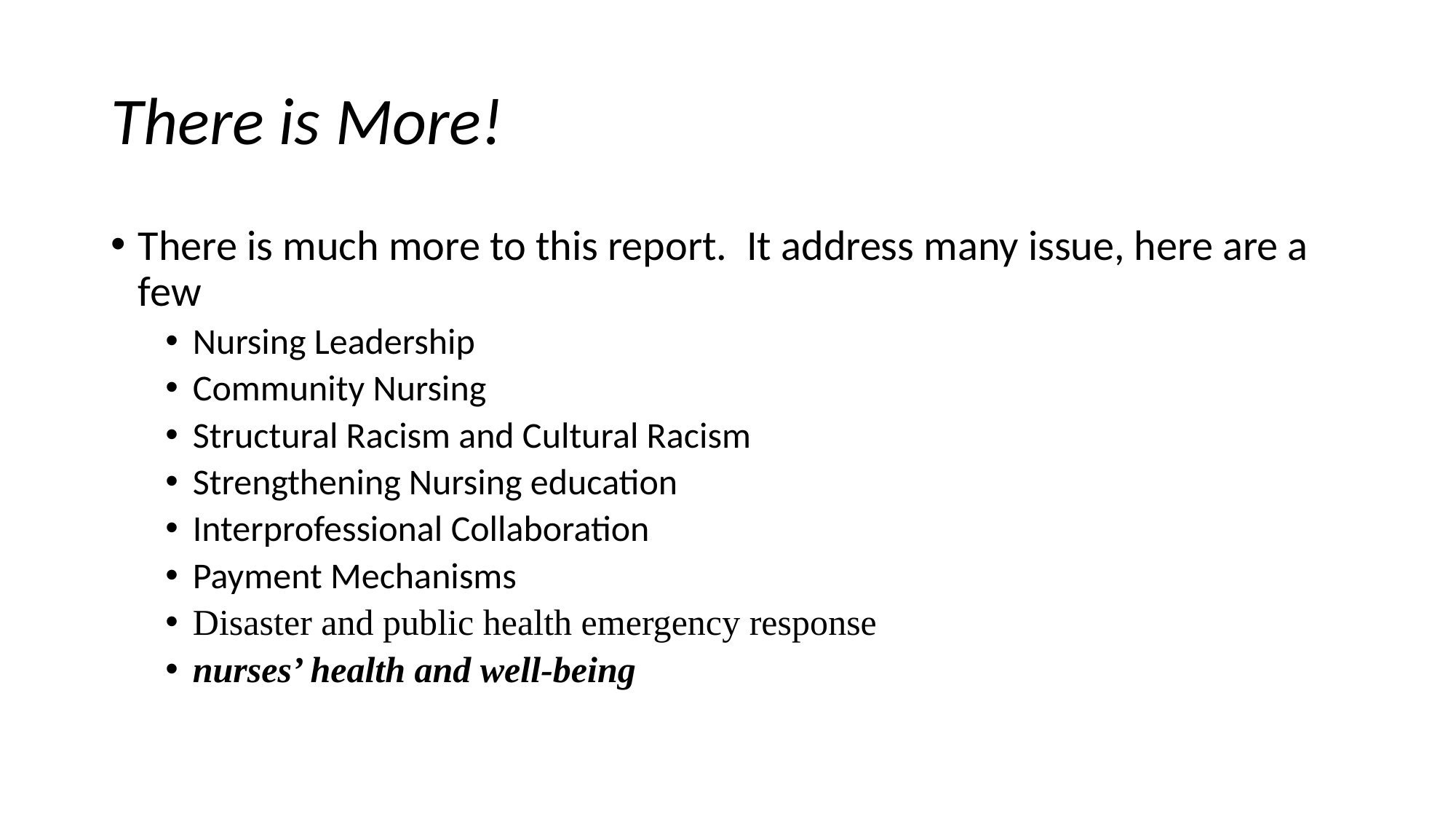

# There is More!
There is much more to this report.  It address many issue, here are a few
Nursing Leadership
Community Nursing
Structural Racism and Cultural Racism
Strengthening Nursing education
Interprofessional Collaboration
Payment Mechanisms
Disaster and public health emergency response
nurses’ health and well-being